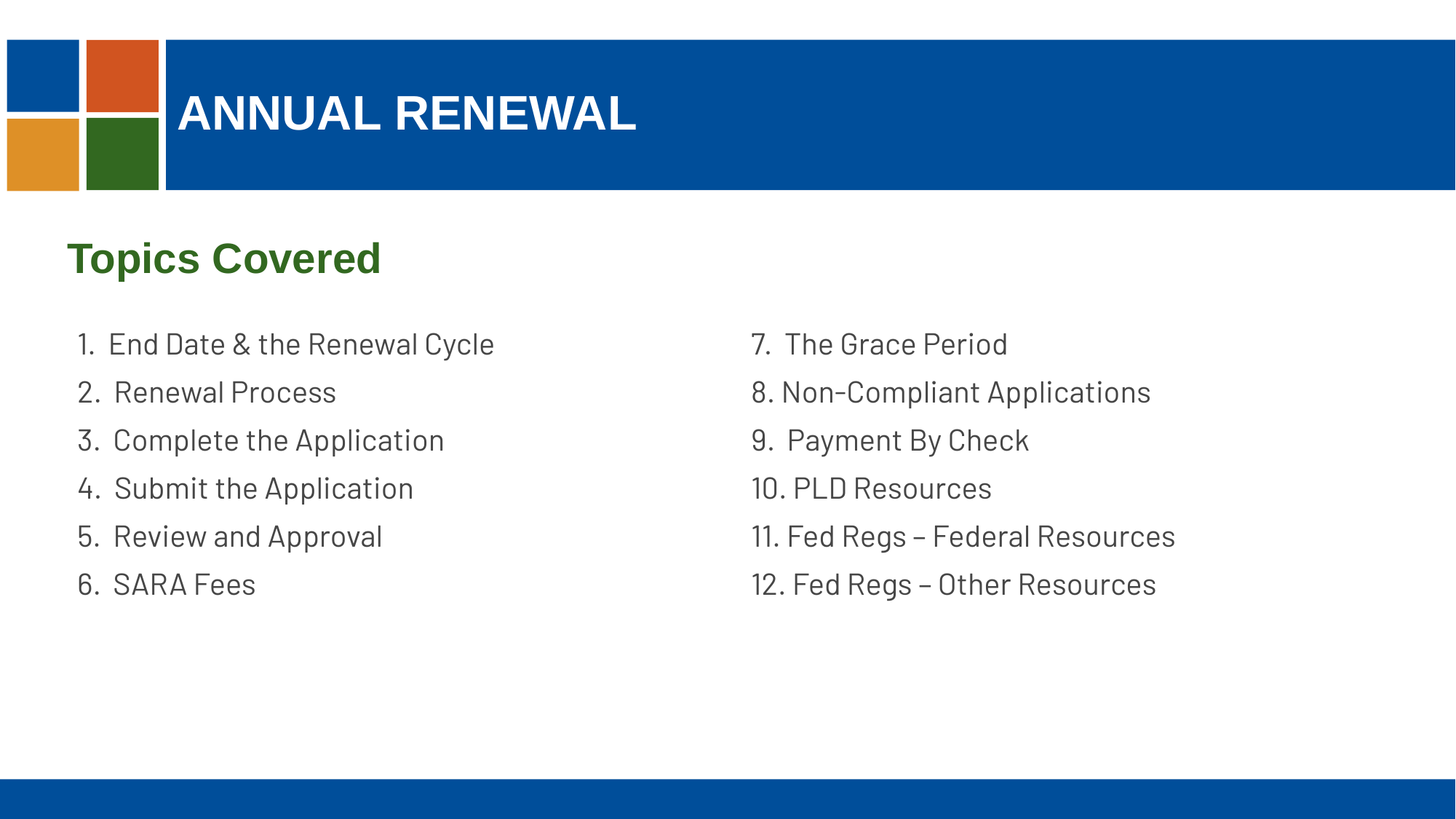

# ANNUAL RENEWAL
Topics Covered
1.  End Date & the Renewal Cycle
2.  Renewal Process
3.  Complete the Application
4.  Submit the Application
5.  Review and Approval
6.  SARA Fees

7.  The Grace Period
8. Non-Compliant Applications
9.  Payment By Check
10. PLD Resources
11. Fed Regs – Federal Resources
12. Fed Regs – Other Resources